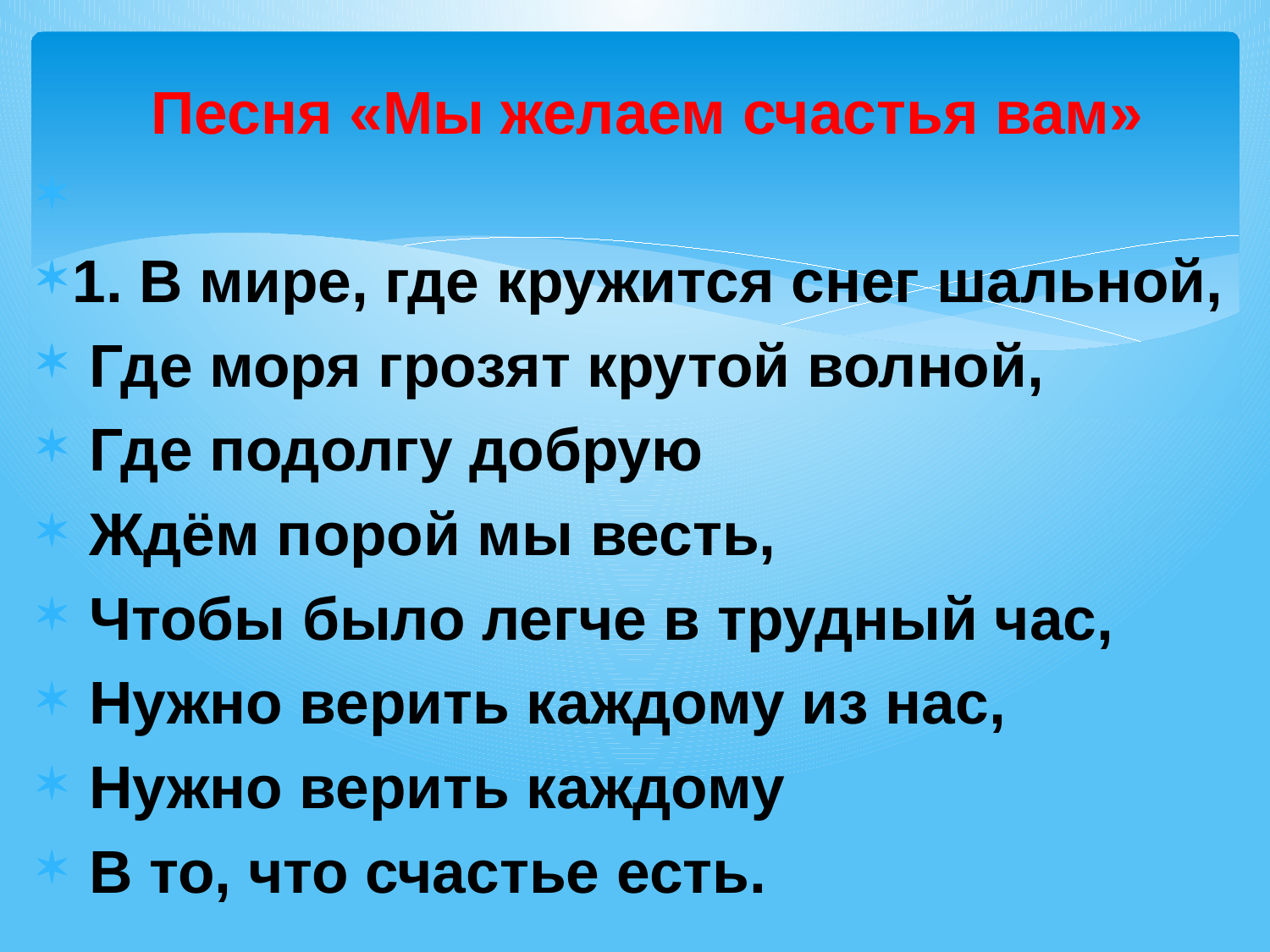

Песня «Мы желаем счастья вам»

1. В мире, где кружится снег шальной,
 Где моря грозят крутой волной,
 Где подолгу добрую
 Ждём порой мы весть,
 Чтобы было легче в трудный час,
 Нужно верить каждому из нас,
 Нужно верить каждому
 В то, что счастье есть.